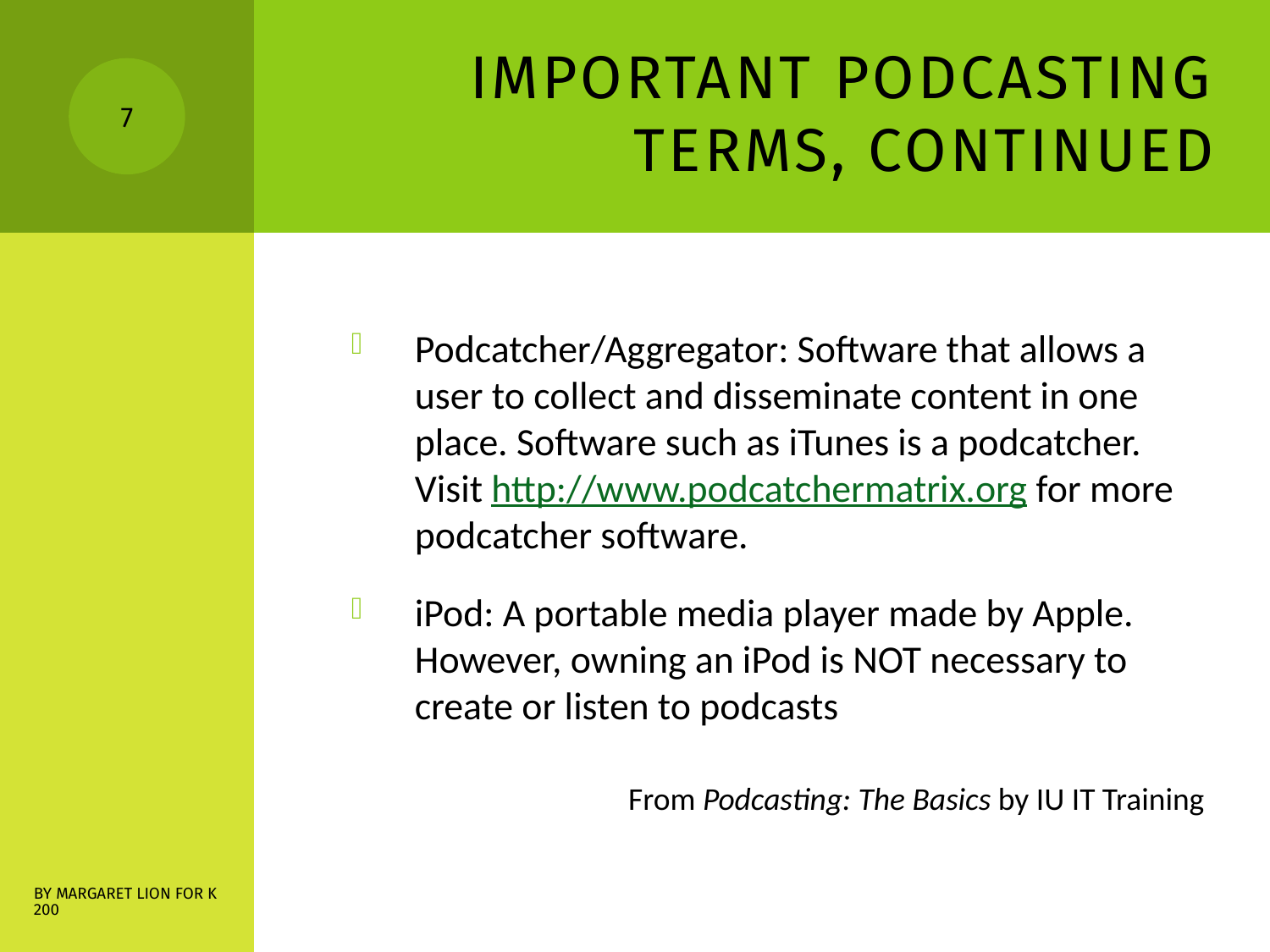

# Important Podcasting Terms, Continued
7
Podcatcher/Aggregator: Software that allows a user to collect and disseminate content in one place. Software such as iTunes is a podcatcher. Visit http://www.podcatchermatrix.org for more podcatcher software.
iPod: A portable media player made by Apple. However, owning an iPod is NOT necessary to create or listen to podcasts
From Podcasting: The Basics by IU IT Training
by Margaret Lion for K200